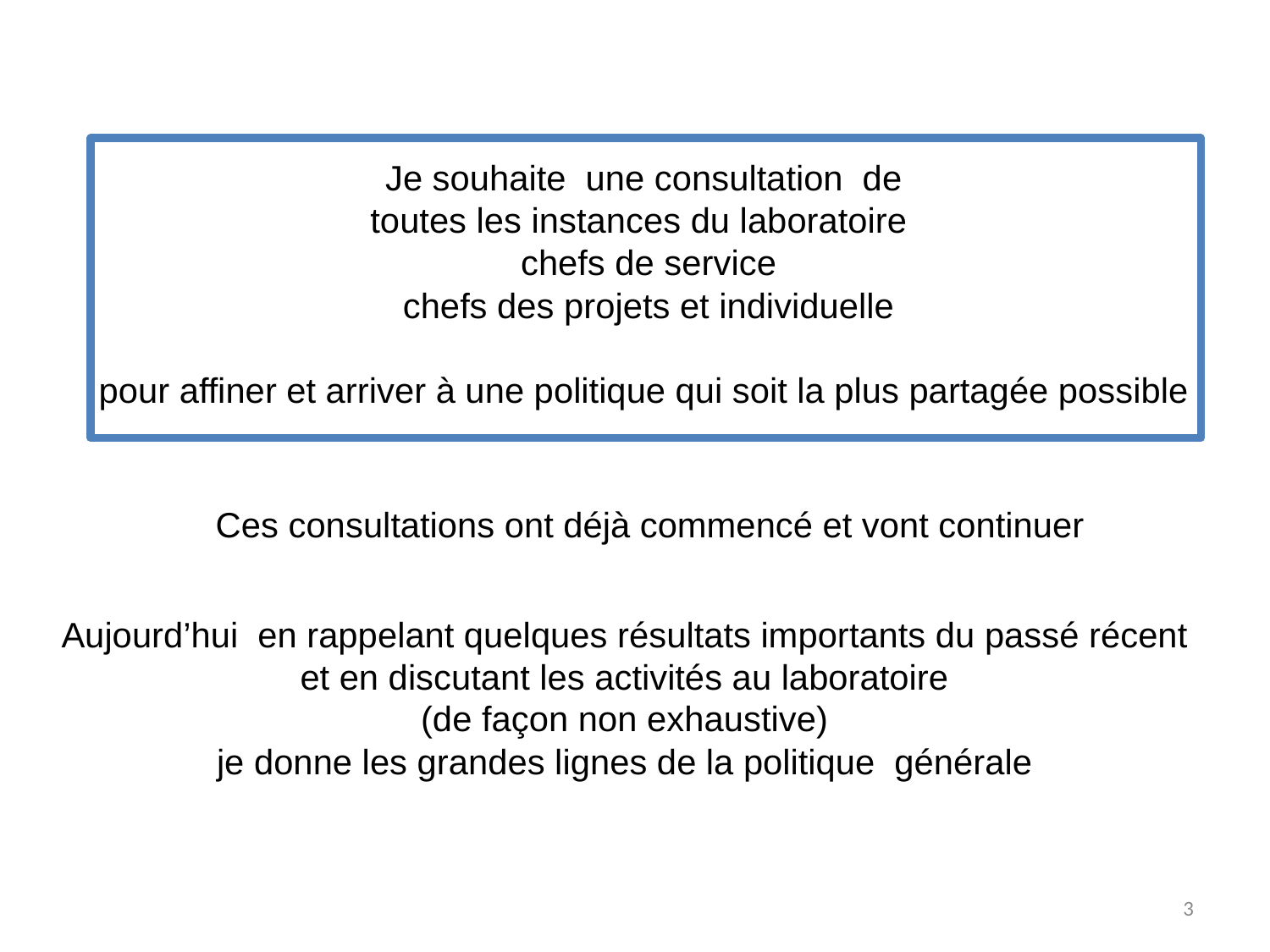

Je souhaite  une consultation  de
toutes les instances du laboratoire
chefs de service
 chefs des projets et individuelle

pour affiner et arriver à une politique qui soit la plus partagée possible

Ces consultations ont déjà commencé et vont continuer
Aujourd’hui  en rappelant quelques résultats importants du passé récent
et en discutant les activités au laboratoire
(de façon non exhaustive)
je donne les grandes lignes de la politique  générale
3